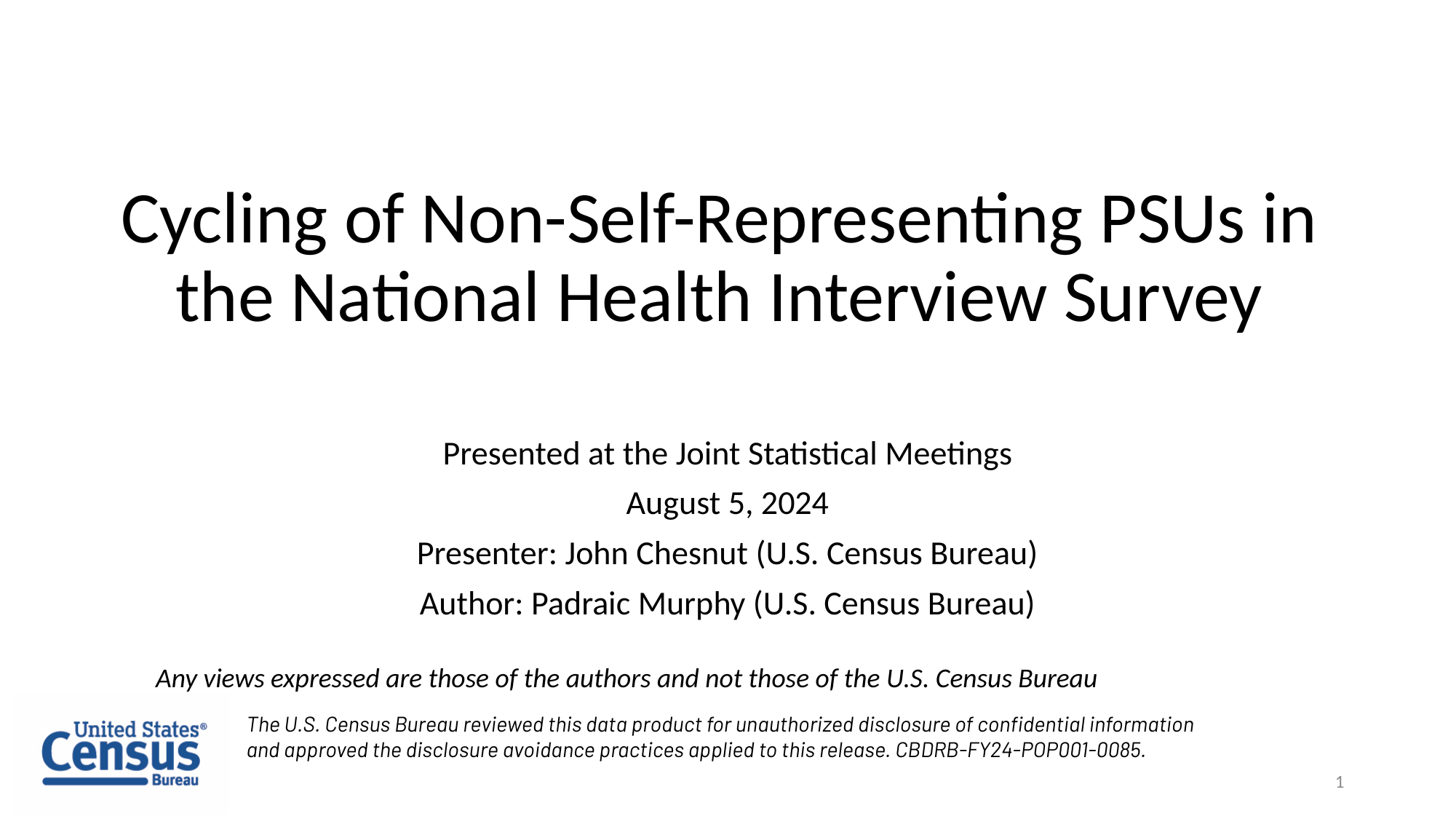

# Cycling of Non-Self-Representing PSUs in the National Health Interview Survey
Presented at the Joint Statistical Meetings
August 5, 2024
Presenter: John Chesnut (U.S. Census Bureau)
Author: Padraic Murphy (U.S. Census Bureau)
Any views expressed are those of the authors and not those of the U.S. Census Bureau
The U.S. Census Bureau reviewed this data product for unauthorized disclosure of confidential information and approved the disclosure avoidance practices applied to this release. CBDRB-FY24-POP001-0085.

1